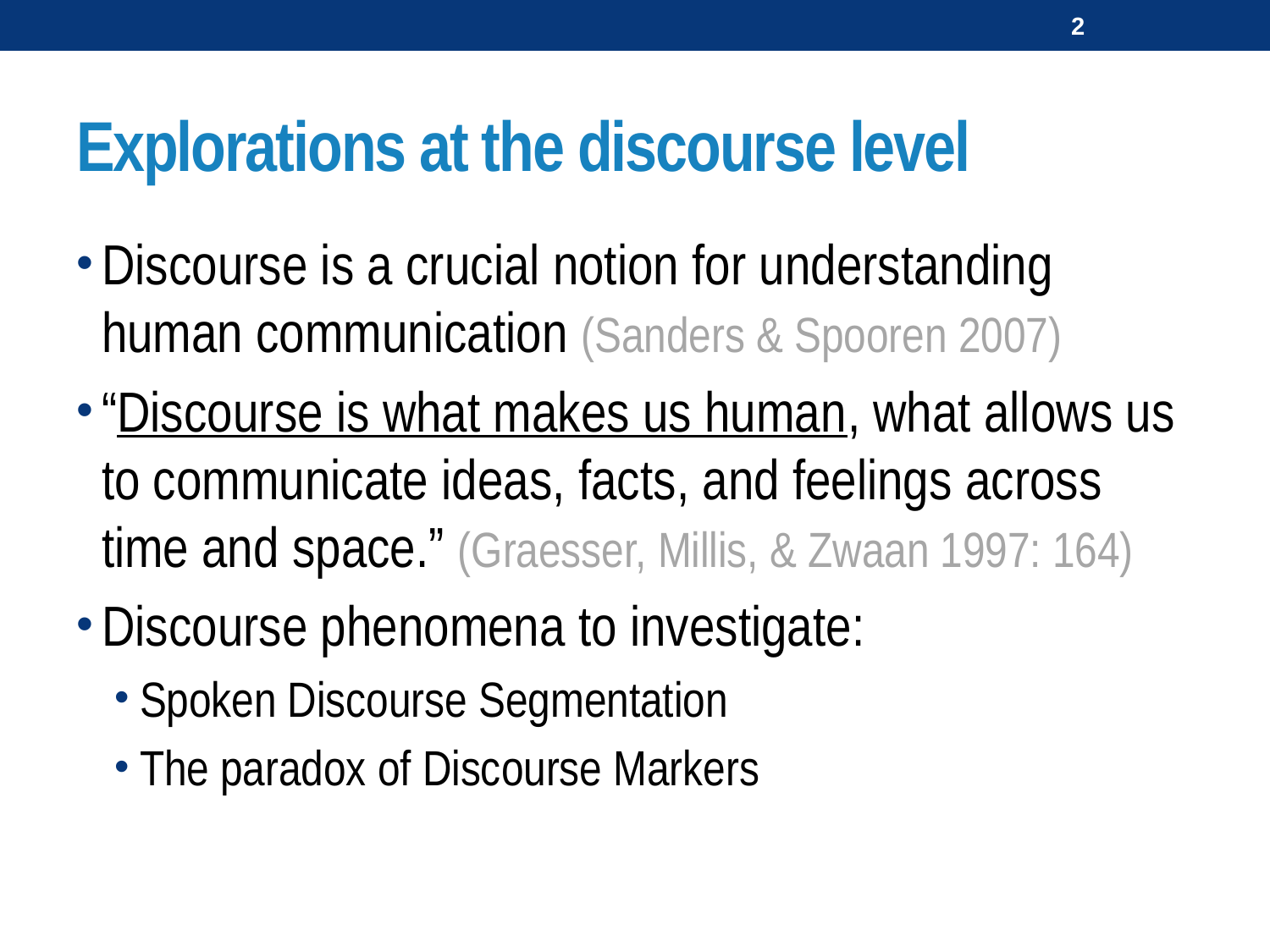

2
# Explorations at the discourse level
Discourse is a crucial notion for understanding human communication (Sanders & Spooren 2007)
“Discourse is what makes us human, what allows us to communicate ideas, facts, and feelings across time and space.” (Graesser, Millis, & Zwaan 1997: 164)
Discourse phenomena to investigate:
Spoken Discourse Segmentation
The paradox of Discourse Markers